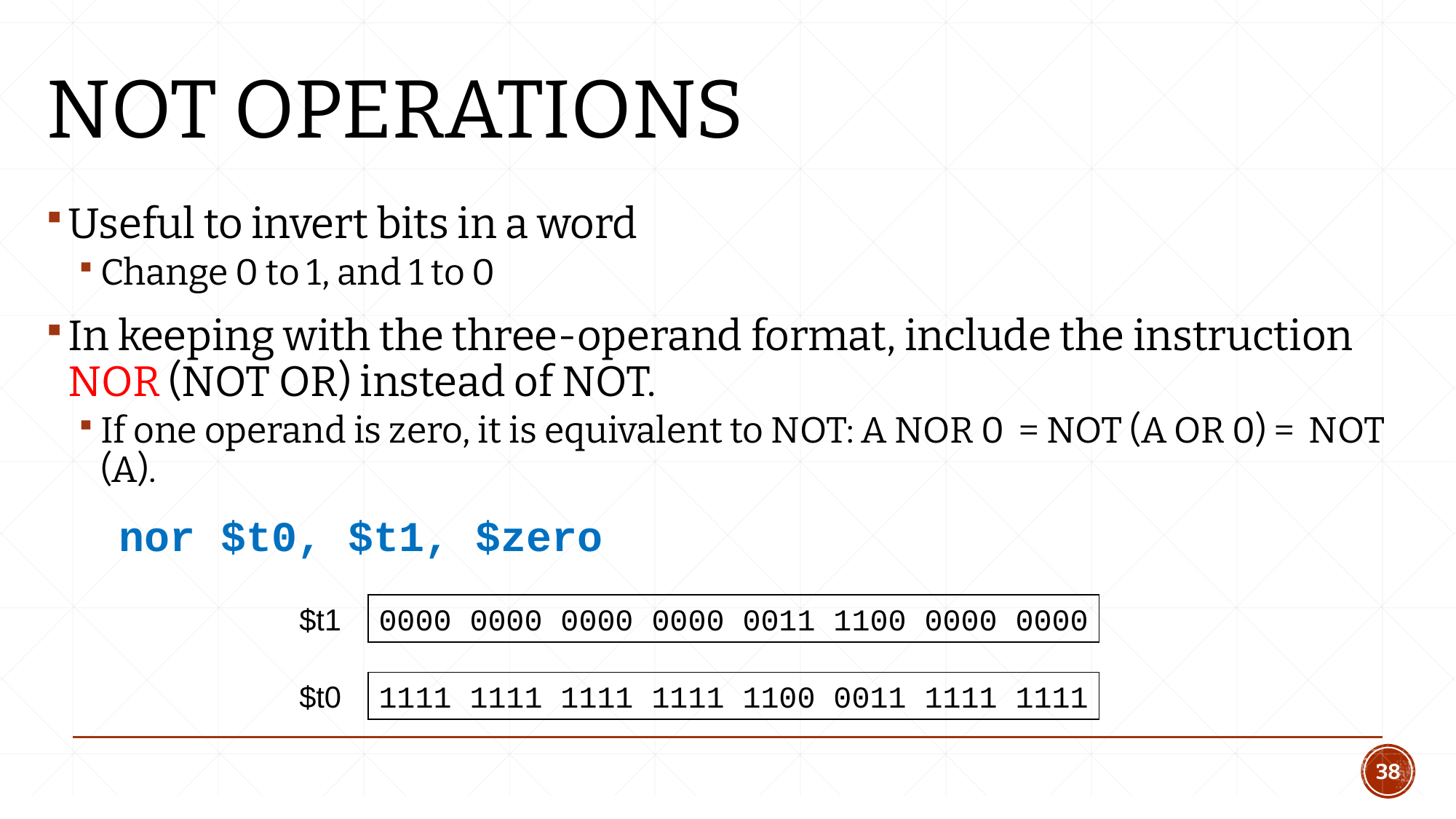

# NOT Operations
Useful to invert bits in a word
Change 0 to 1, and 1 to 0
In keeping with the three-operand format, include the instruction NOR (NOT OR) instead of NOT.
If one operand is zero, it is equivalent to NOT: A NOR 0  = NOT (A OR 0) =  NOT (A).
	  nor $t0, $t1, $zero
0000 0000 0000 0000 0011 1100 0000 0000
$t1
1111 1111 1111 1111 1100 0011 1111 1111
$t0
38